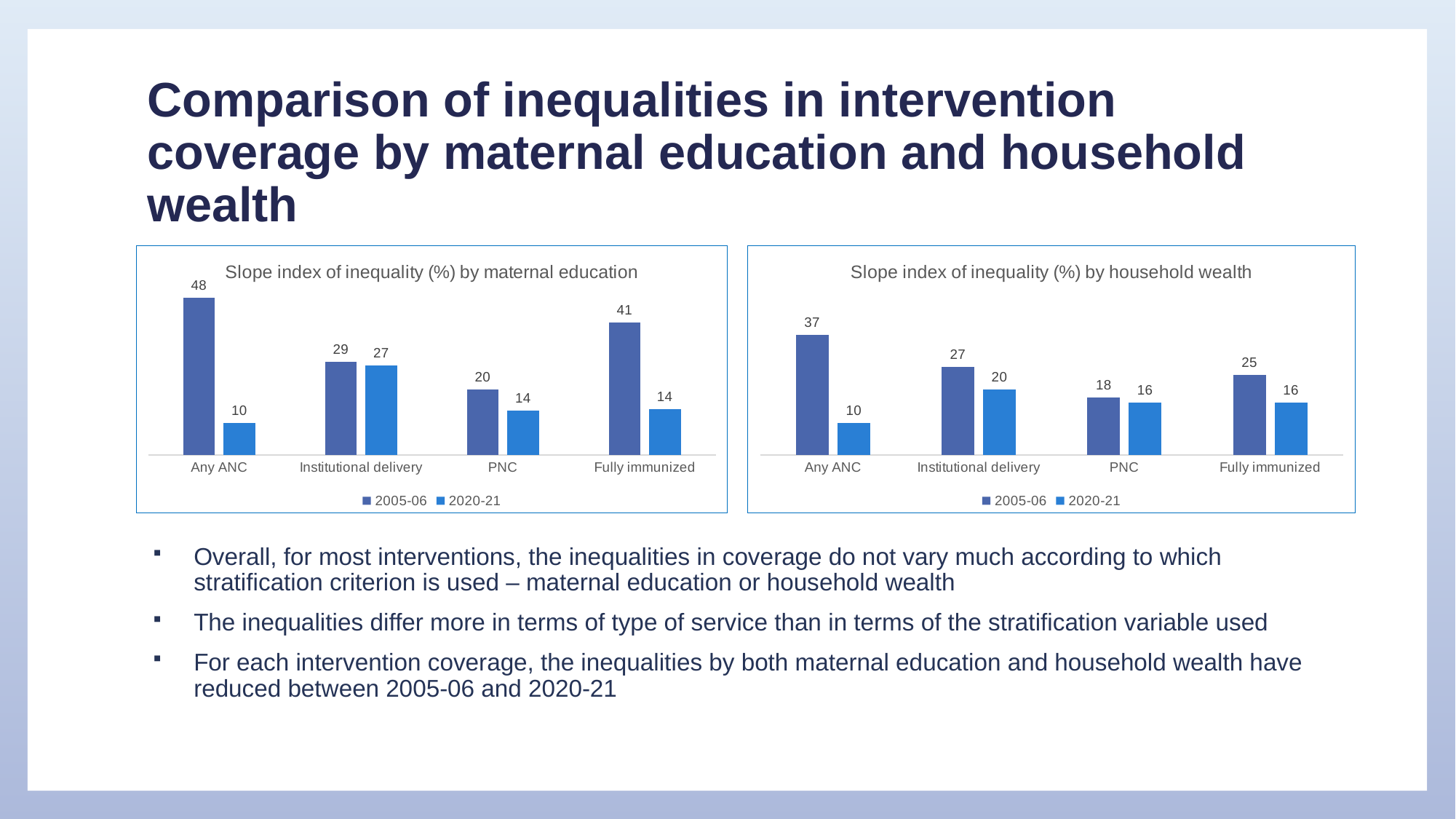

# Comparison of inequalities in intervention coverage by maternal education and household wealth

### Chart: Slope index of inequality (%) by maternal education

| Category | 2005-06 | 2020-21 |
|---|---|---|
| Any ANC | 48.24752 | 9.771230000000001 |
| Institutional delivery | 28.710530000000002 | 27.477829999999997 |
| PNC | 20.112389999999998 | 13.58568 |
| Fully immunized | 40.77993 | 14.20634 |

### Chart: Slope index of inequality (%) by household wealth

| Category | 2005-06 | 2020-21 |
|---|---|---|
| Any ANC | 36.93992 | 9.85977 |
| Institutional delivery | 27.003490000000003 | 20.10921 |
| PNC | 17.62579 | 16.12189 |
| Fully immunized | 24.55311 | 16.00867 |
Overall, for most interventions, the inequalities in coverage do not vary much according to which stratification criterion is used – maternal education or household wealth
The inequalities differ more in terms of type of service than in terms of the stratification variable used
For each intervention coverage, the inequalities by both maternal education and household wealth have reduced between 2005-06 and 2020-21